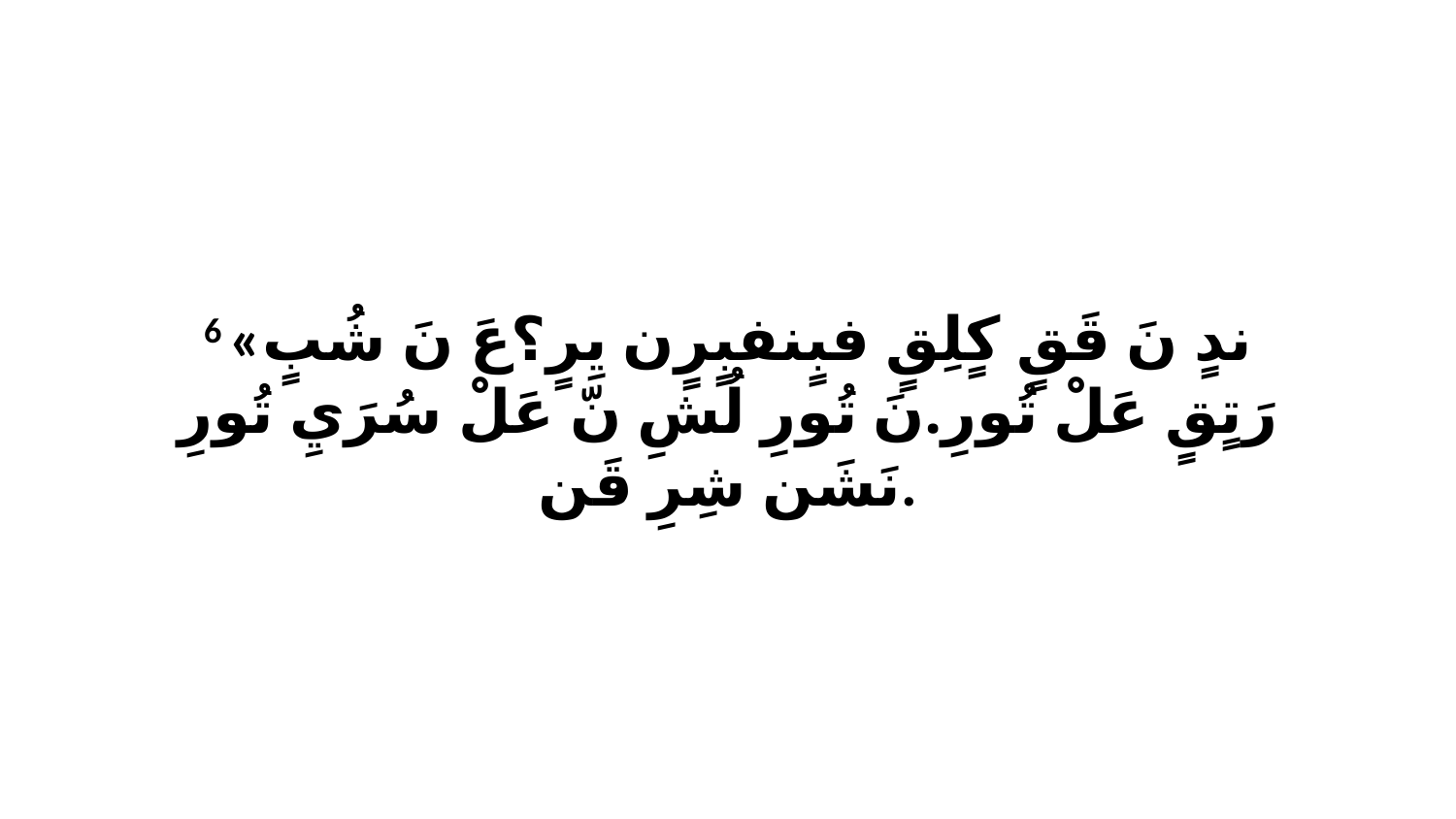

6 «ندٍ نَ قَقٍ كٍلِقٍ فبٍنفبٍرٍن يِرٍ؟عَ نَ شُبٍ رَتٍقٍ عَلْ تُورِ.نَ تُورِ لُشِ نّ عَلْ سُرَيِ تُورِ نَشَن شِرِ قَن.